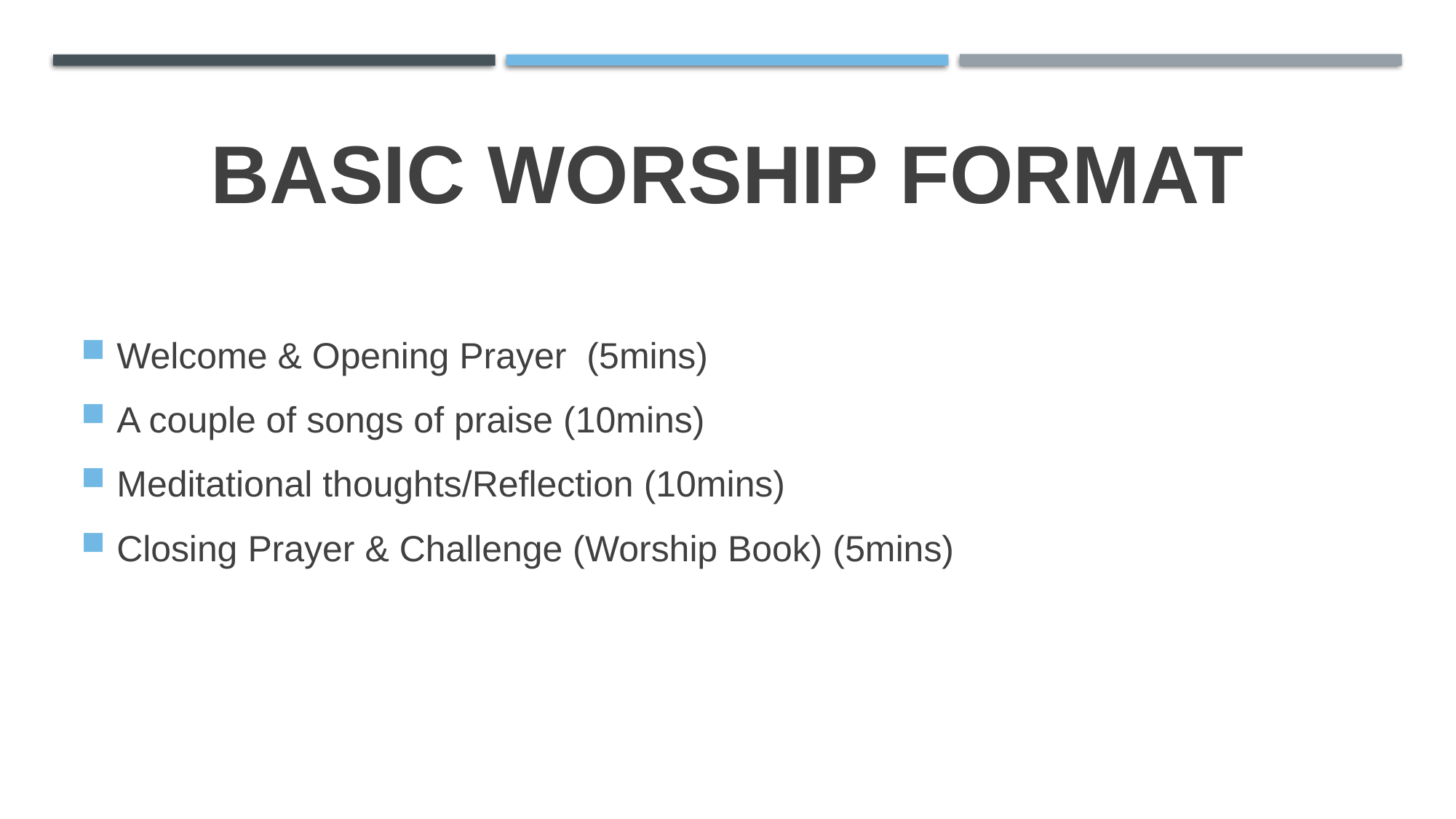

# Basic worship format
Welcome & Opening Prayer  (5mins)
A couple of songs of praise (10mins)
Meditational thoughts/Reflection (10mins)
Closing Prayer & Challenge (Worship Book) (5mins)